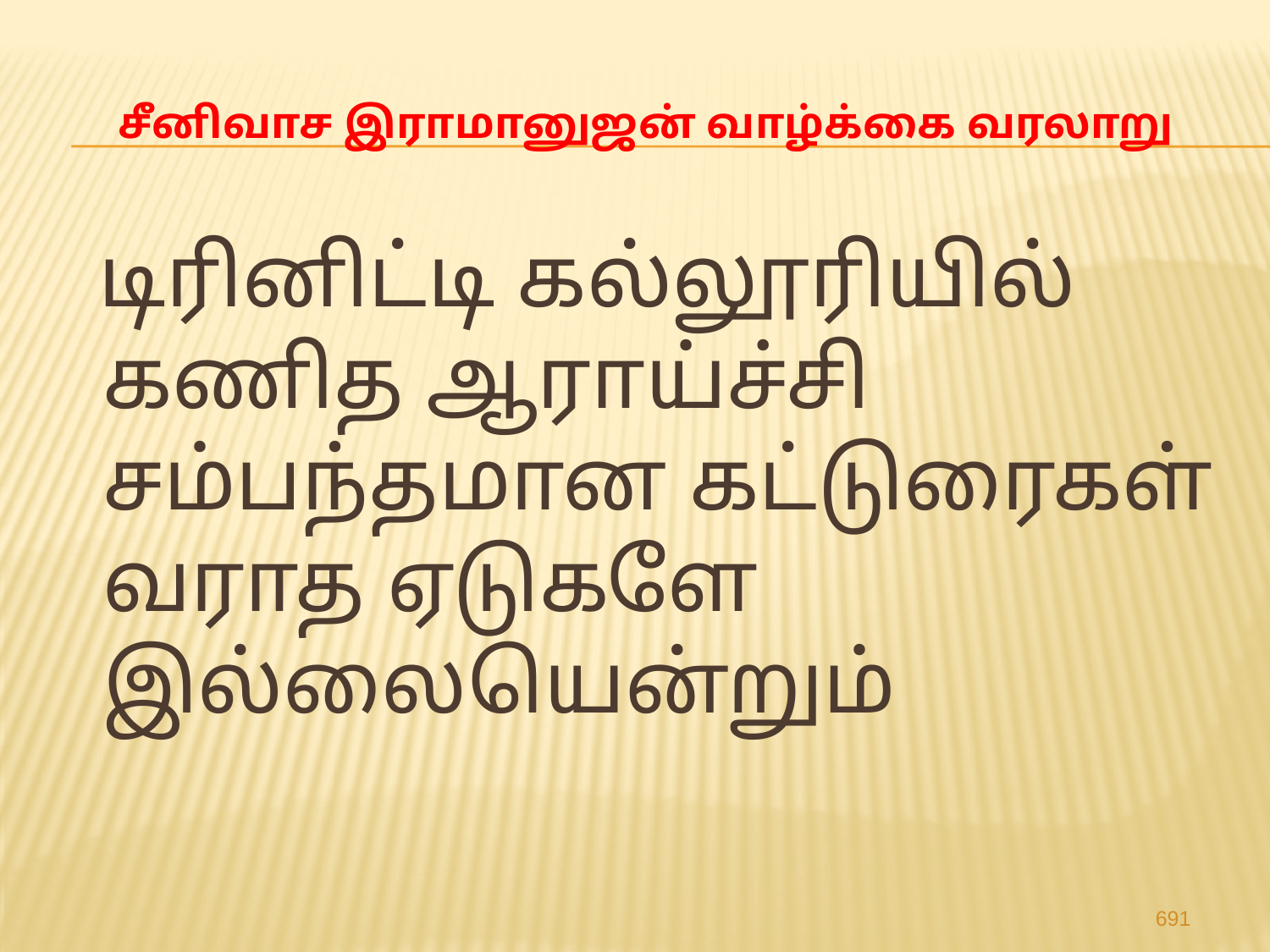

# சீனிவாச இராமானுஜன் வாழ்க்கை வரலாறு
   டிரினிட்டி கல்லூரியில் கணித ஆராய்ச்சி சம்பந்தமான கட்டுரைகள் வராத ஏடுகளே இல்லையென்றும்

691